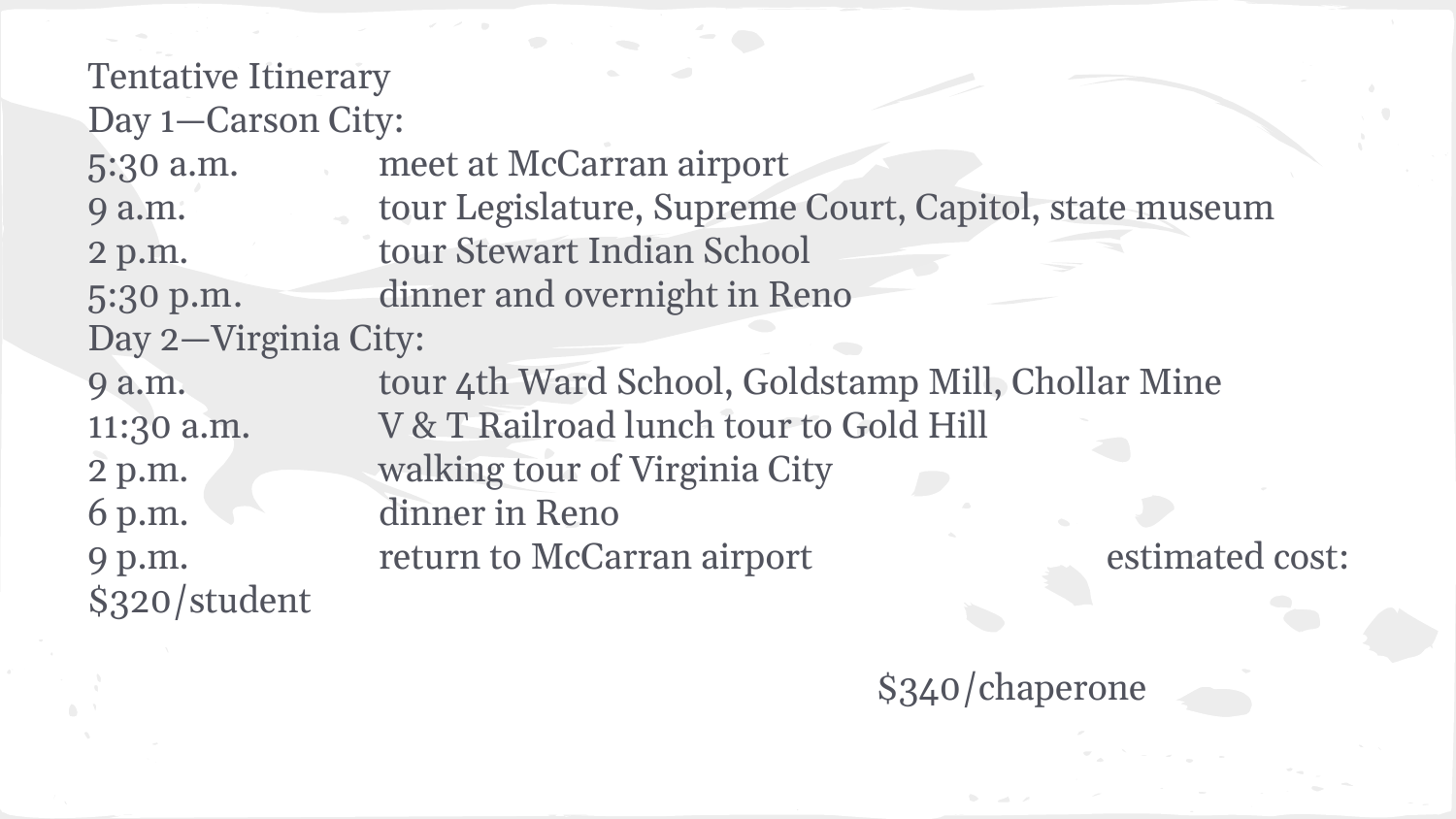

Tentative Itinerary
Day 1—Carson City:
5:30 a.m.	meet at McCarran airport
9 a.m.		tour Legislature, Supreme Court, Capitol, state museum
2 p.m.		tour Stewart Indian School
5:30 p.m	.	dinner and overnight in Reno
Day 2—Virginia City:
9 a.m.		tour 4th Ward School, Goldstamp Mill, Chollar Mine
11:30 a.m.	V & T Railroad lunch tour to Gold Hill
2 p.m.		walking tour of Virginia City
6 p.m.		dinner in Reno
9 p.m.		return to McCarran airport			estimated cost: $320/student
													       $340/chaperone